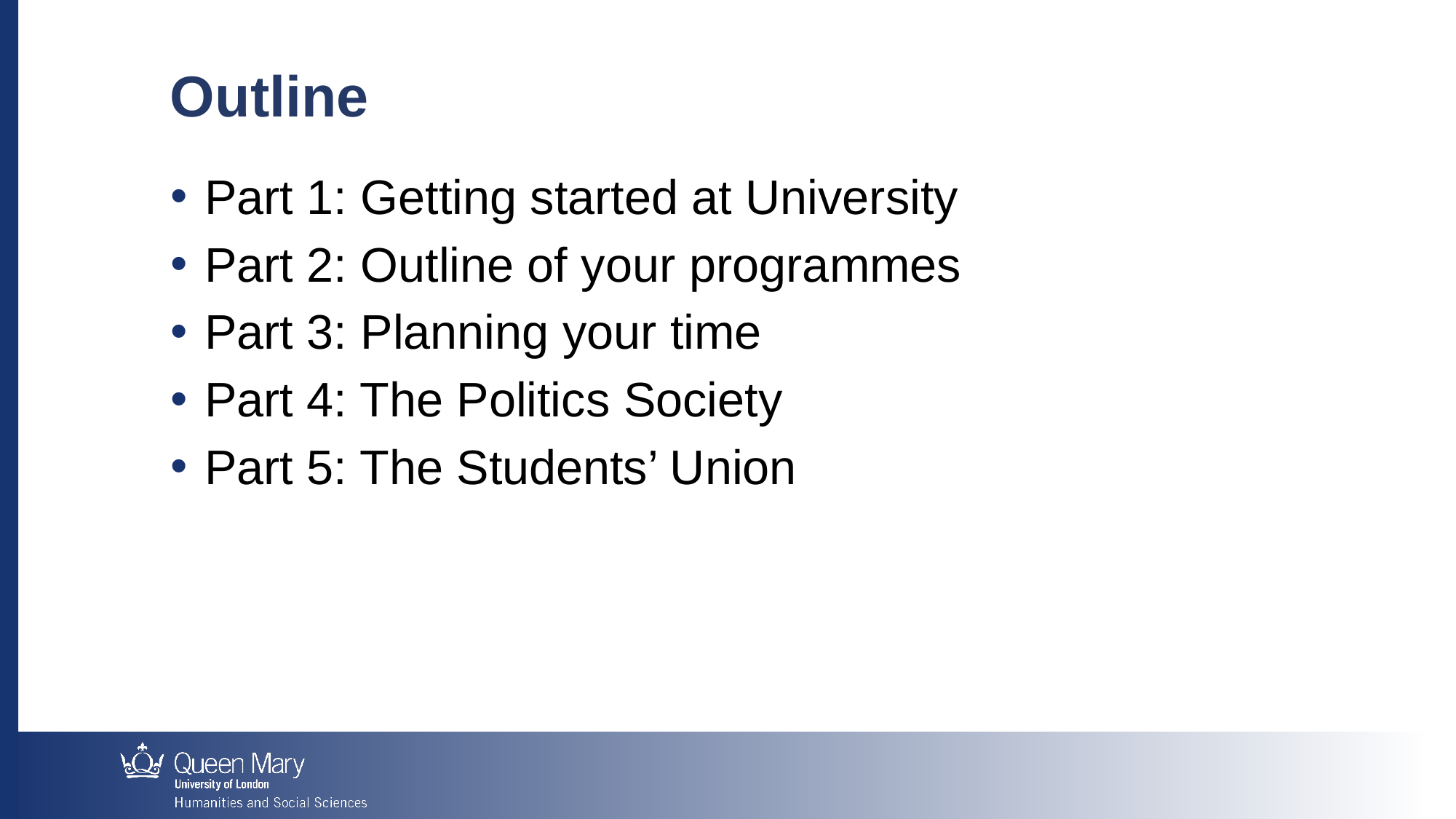

Outline
Part 1: Getting started at University
Part 2: Outline of your programmes
Part 3: Planning your time
Part 4: The Politics Society
Part 5: The Students’ Union